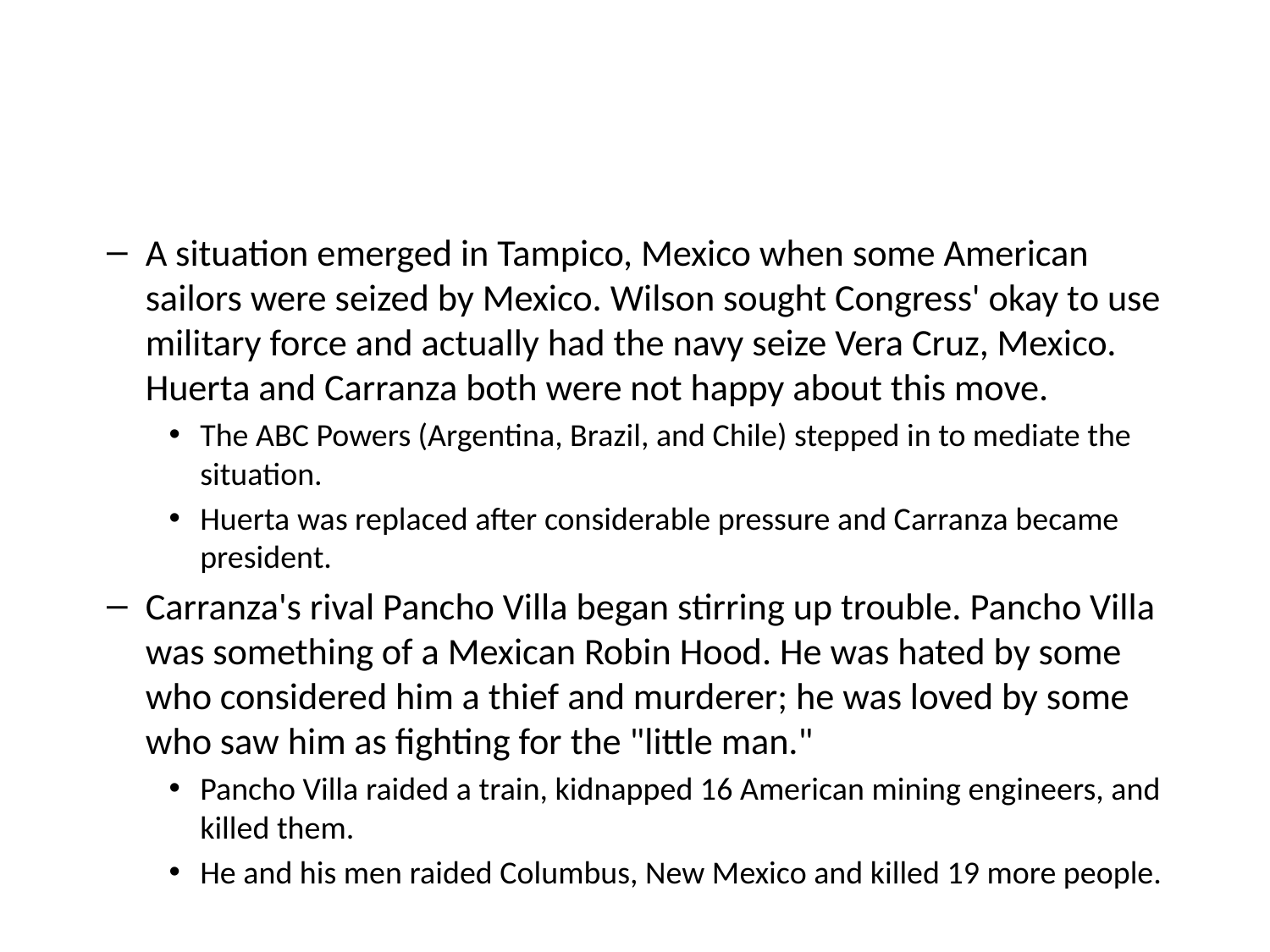

#
A situation emerged in Tampico, Mexico when some American sailors were seized by Mexico. Wilson sought Congress' okay to use military force and actually had the navy seize Vera Cruz, Mexico. Huerta and Carranza both were not happy about this move.
The ABC Powers (Argentina, Brazil, and Chile) stepped in to mediate the situation.
Huerta was replaced after considerable pressure and Carranza became president.
Carranza's rival Pancho Villa began stirring up trouble. Pancho Villa was something of a Mexican Robin Hood. He was hated by some who considered him a thief and murderer; he was loved by some who saw him as fighting for the "little man."
Pancho Villa raided a train, kidnapped 16 American mining engineers, and killed them.
He and his men raided Columbus, New Mexico and killed 19 more people.